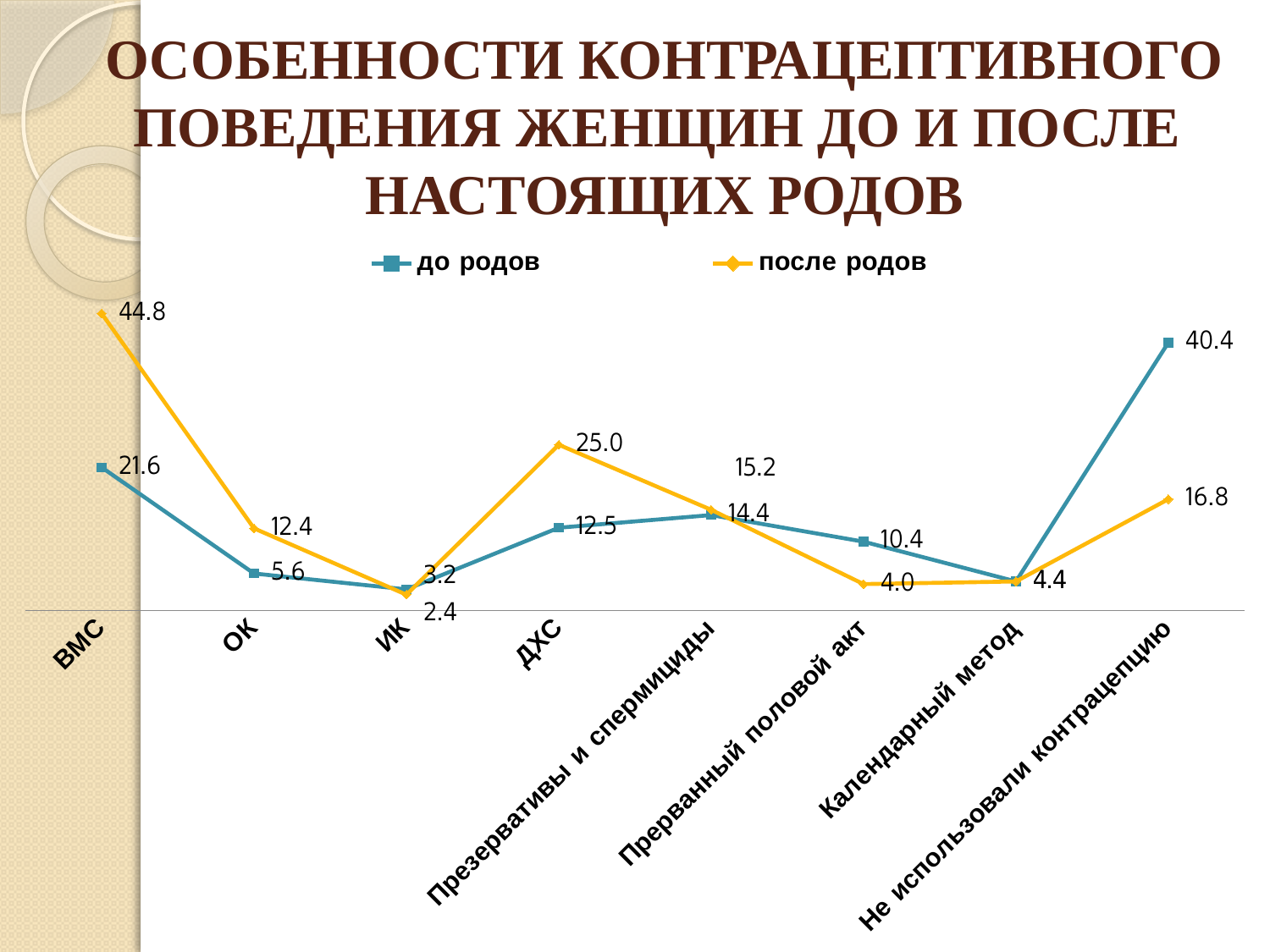

# ОСОБЕННОСТИ КОНТРАЦЕПТИВНОГО ПОВЕДЕНИЯ ЖЕНЩИН ДО И ПОСЛЕ  НАСТОЯЩИХ РОДОВ

### Chart

| Category | до родов | после родов |
|---|---|---|
| ВМС | 21.6 | 44.8 |
| ОК | 5.6 | 12.4 |
| ИК | 3.2 | 2.4 |
| ДХС | 12.5 | 25.0 |
| Презервативы и спермициды | 14.4 | 15.2 |
| Прерванный половой акт | 10.4 | 4.0 |
| Календарный метод | 4.4 | 4.4 |
| Не использовали контрацепцию | 40.4 | 16.8 |